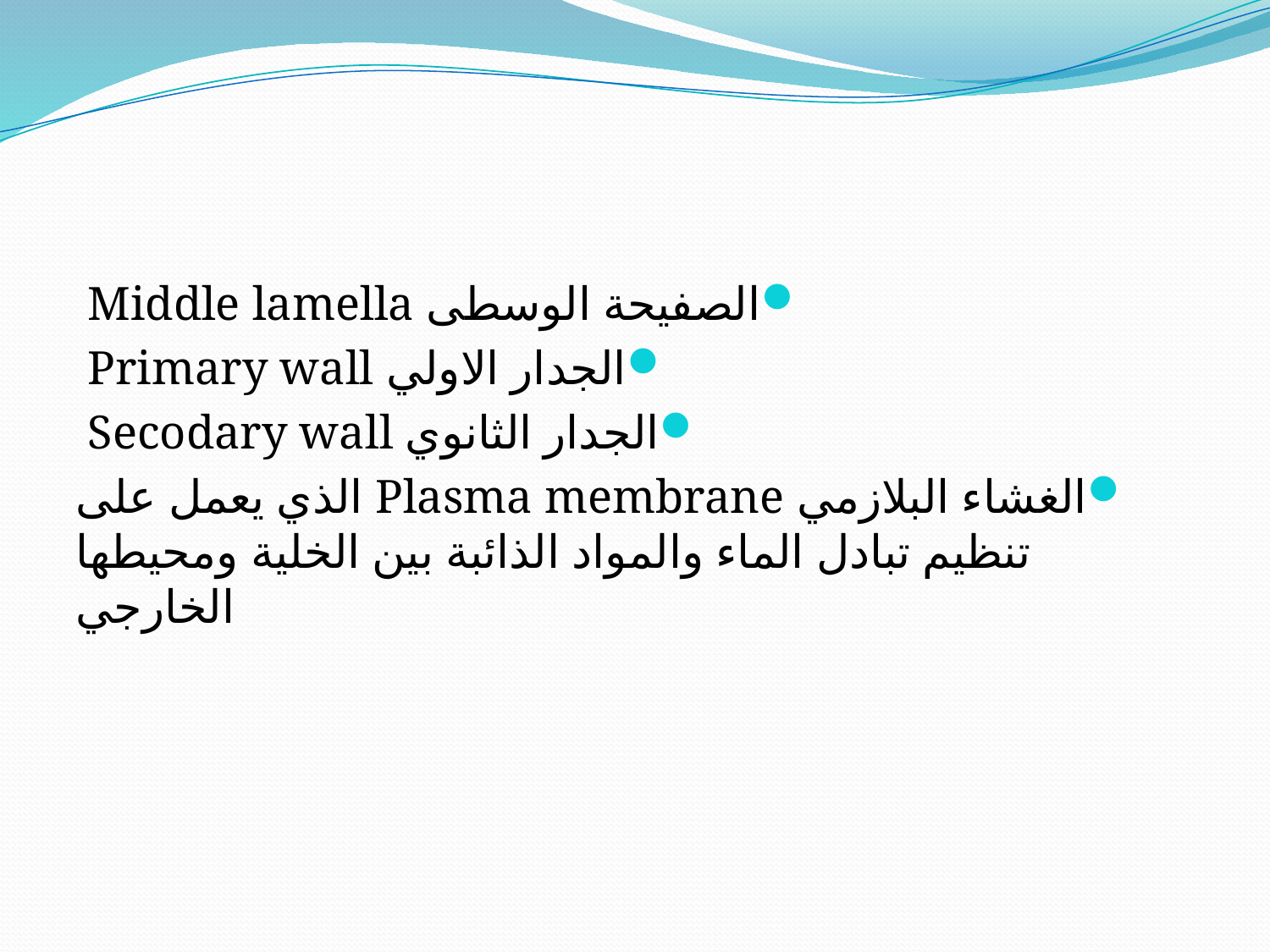

#
الصفيحة الوسطى Middle lamella
الجدار الاولي Primary wall
الجدار الثانوي Secodary wall
الغشاء البلازمي Plasma membrane الذي يعمل على تنظيم تبادل الماء والمواد الذائبة بين الخلية ومحيطها الخارجي